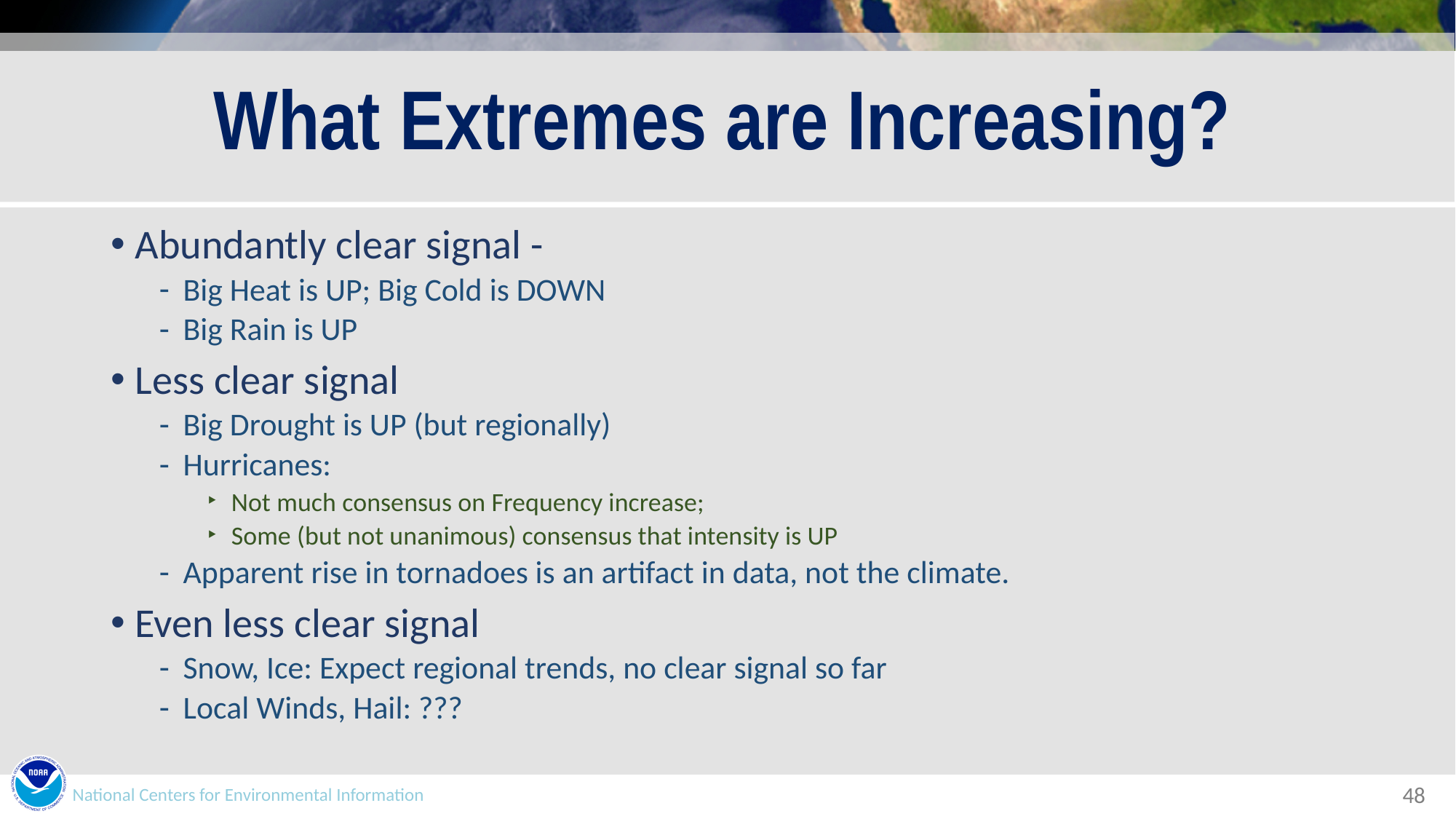

# What Extremes are Increasing?
Abundantly clear signal -
Big Heat is UP; Big Cold is DOWN
Big Rain is UP
Less clear signal
Big Drought is UP (but regionally)
Hurricanes:
Not much consensus on Frequency increase;
Some (but not unanimous) consensus that intensity is UP
Apparent rise in tornadoes is an artifact in data, not the climate.
Even less clear signal
Snow, Ice: Expect regional trends, no clear signal so far
Local Winds, Hail: ???